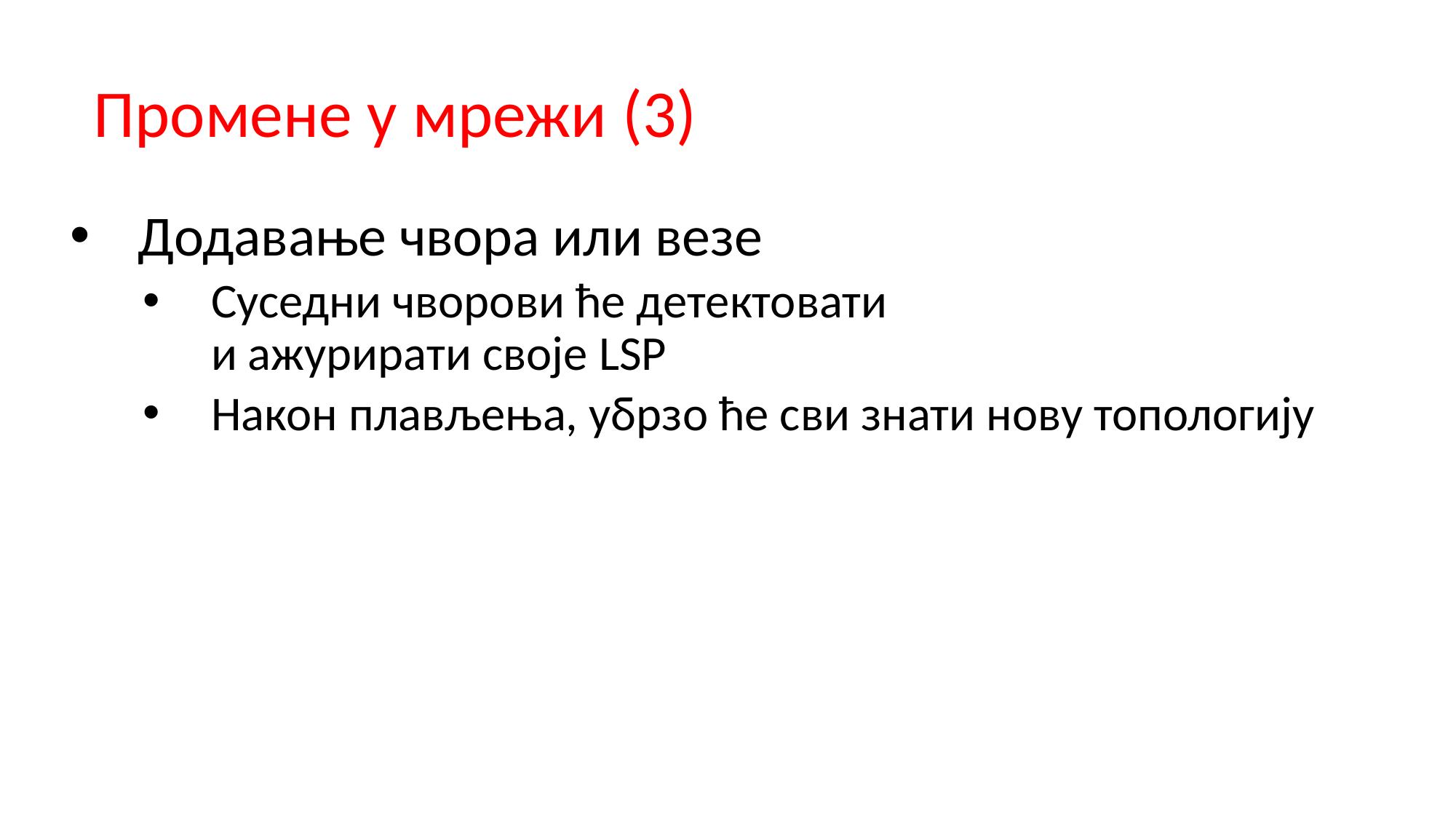

# Промене у мрежи (3)
Додавање чвора или везе
Суседни чворови ће детектовати
и ажурирати своје LSP
Након плављења, убрзо ће сви знати нову топологију